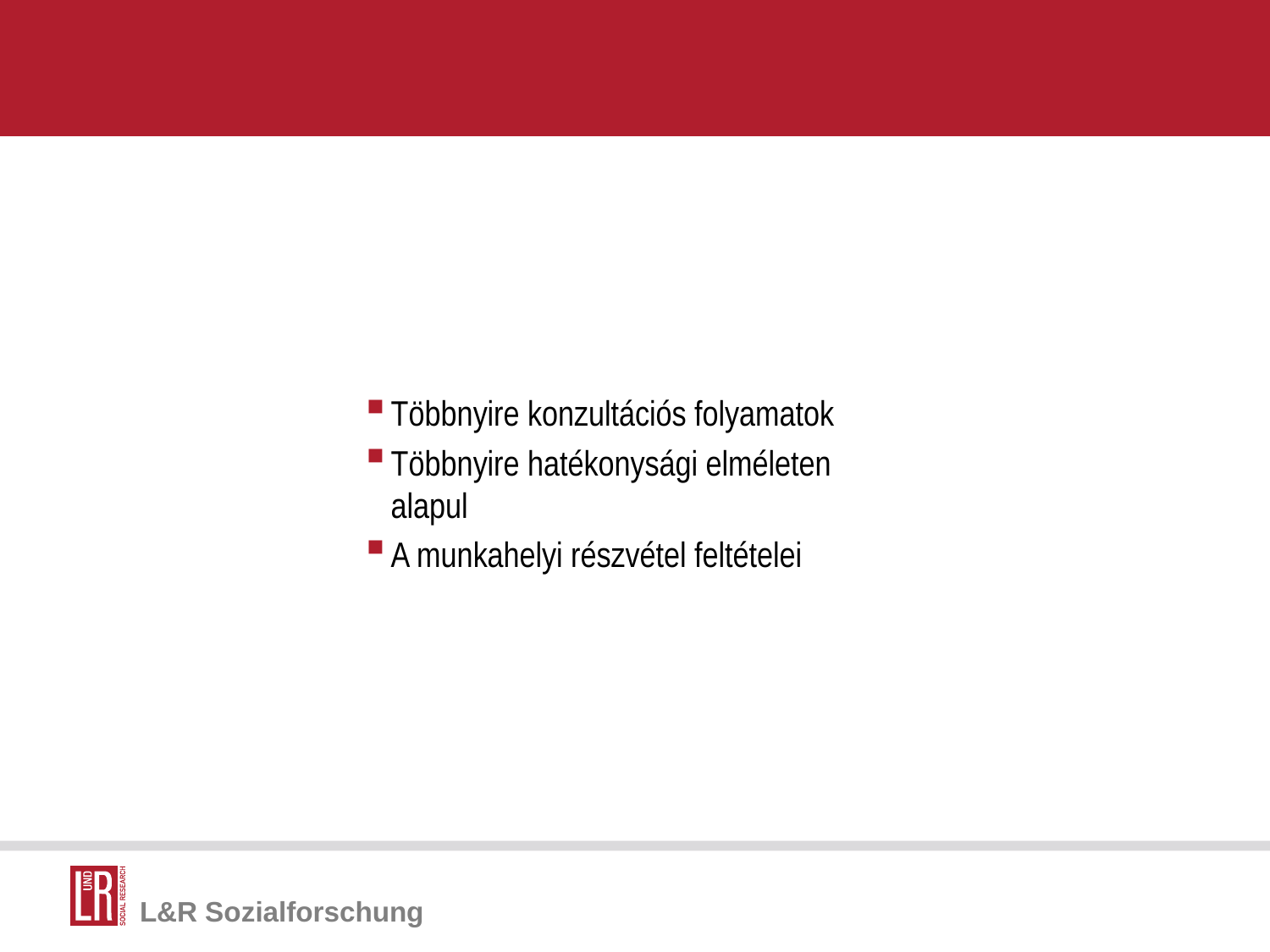

#
Többnyire konzultációs folyamatok
Többnyire hatékonysági elméleten alapul
A munkahelyi részvétel feltételei
20